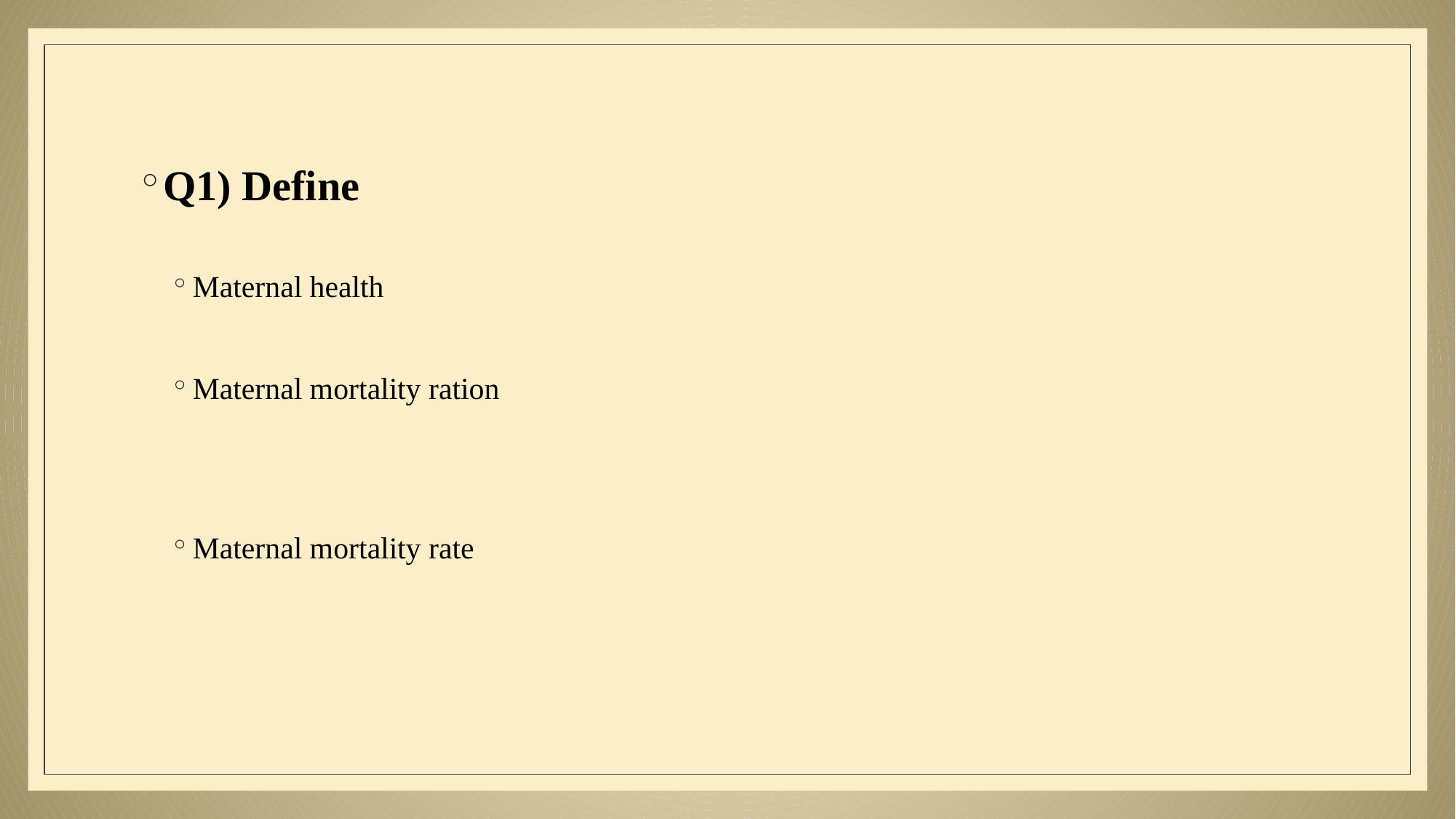

#
Q1) Define

Maternal health

Maternal mortality ration

Maternal mortality rate